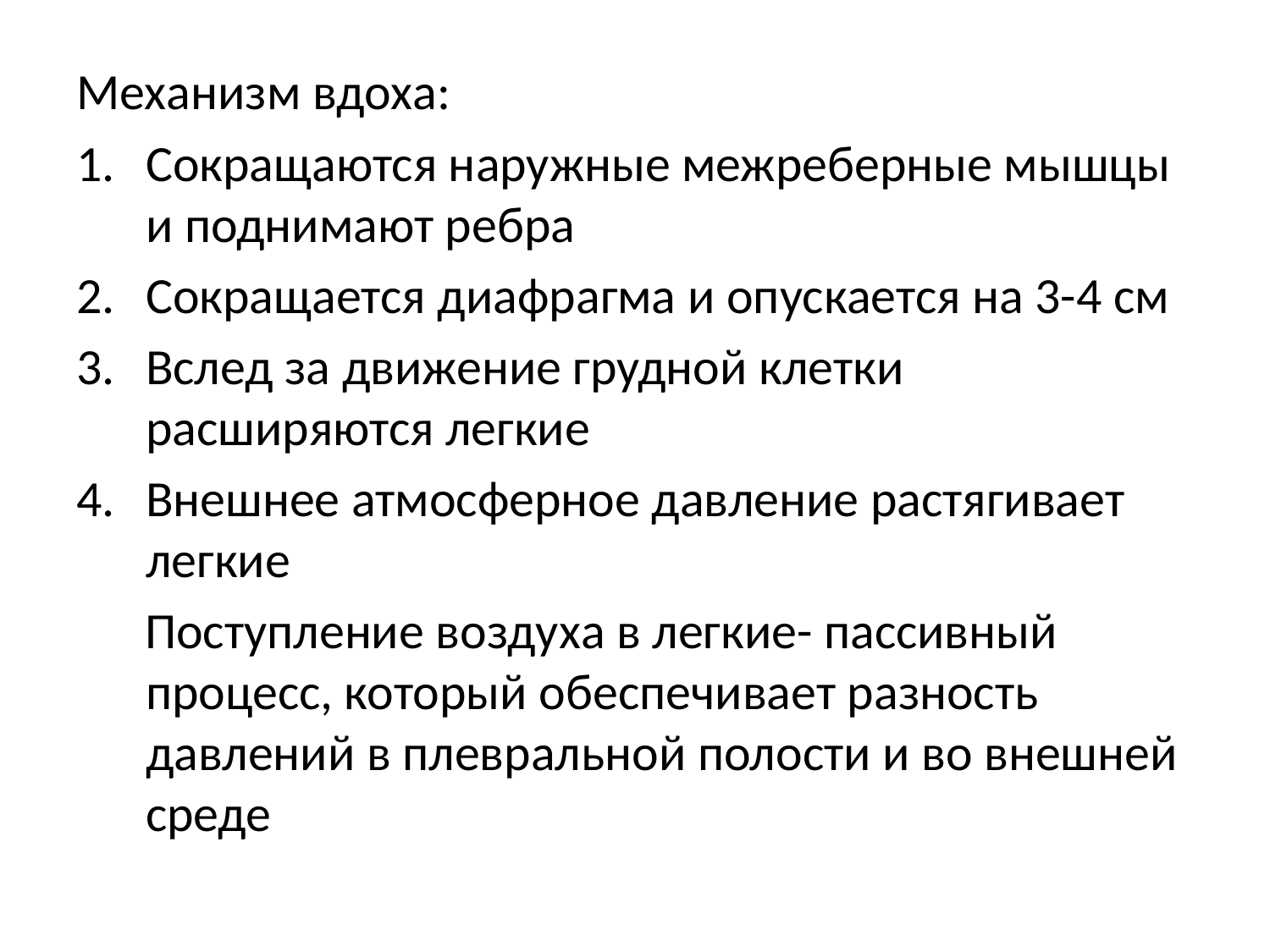

Механизм вдоха:
Сокращаются наружные межреберные мышцы и поднимают ребра
Сокращается диафрагма и опускается на 3-4 см
Вслед за движение грудной клетки расширяются легкие
Внешнее атмосферное давление растягивает легкие
      Поступление воздуха в легкие- пассивный процесс, который обеспечивает разность давлений в плевральной полости и во внешней среде